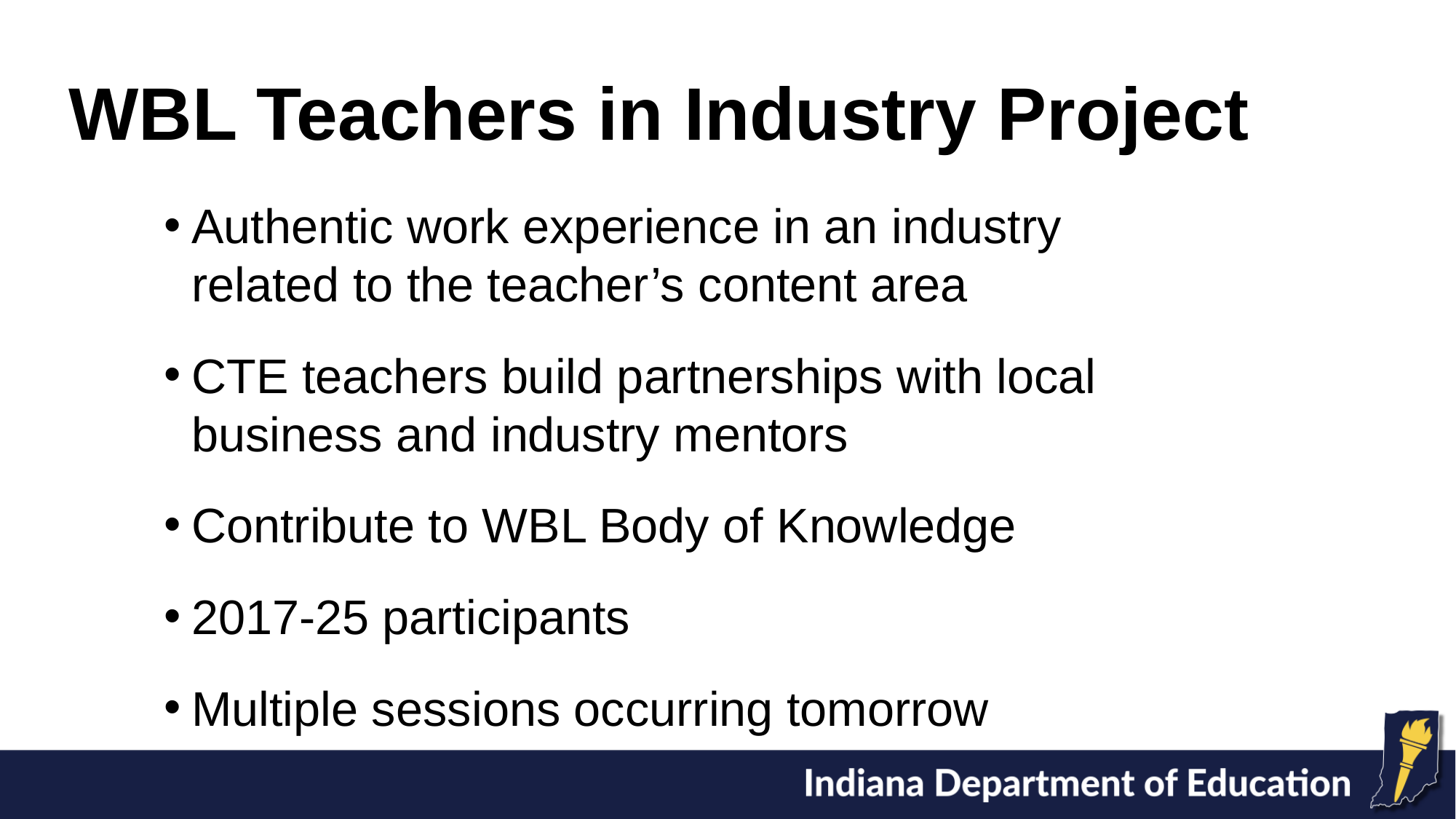

# WBL Teachers in Industry Project
Authentic work experience in an industry related to the teacher’s content area
CTE teachers build partnerships with local business and industry mentors
Contribute to WBL Body of Knowledge
2017-25 participants
Multiple sessions occurring tomorrow